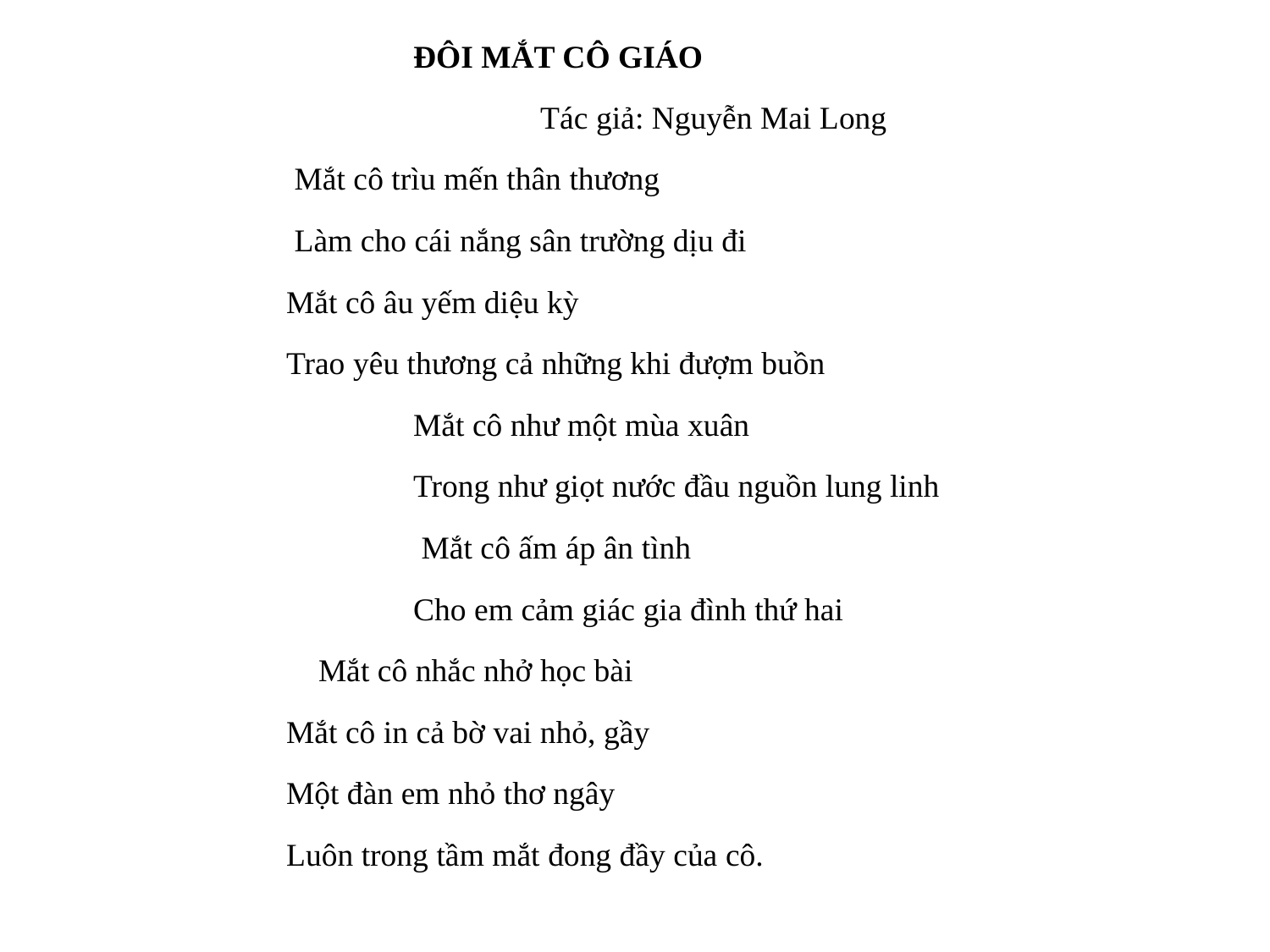

ĐÔI MẮT CÔ GIÁO
Tác giả: Nguyễn Mai Long
 Mắt cô trìu mến thân thương
 Làm cho cái nắng sân trường dịu đi
Mắt cô âu yếm diệu kỳ
Trao yêu thương cả những khi đượm buồn
 		Mắt cô như một mùa xuân
Trong như giọt nước đầu nguồn lung linh
 Mắt cô ấm áp ân tình
Cho em cảm giác gia đình thứ hai
    Mắt cô nhắc nhở học bài
 	Mắt cô in cả bờ vai nhỏ, gầy
 	Một đàn em nhỏ thơ ngây
 	Luôn trong tầm mắt đong đầy của cô.

ƠN THẦY
Tác giả: Nguyễn Mai Long
 “Không thầy đố mày làm nên”
Lời xưa con nhớ không quên bao giờ
Thầy cô chắp cánh ước mơ
Cho con đi đến bến bờ thành công
Con đò thầy chở sang song
Biết bao thế hệ đã cùng
 				Thầy qua Thầy gieo hương sắc cho hoa
Thầy cho quả ngọt đậm đà thơm ngon
Thầy cô nâng bước đời con
Chăm lo cho những búp non đâm chồi
Thầy trao tri thức, lẽ đời
Chúng con xin được ngàn đời biết ơn